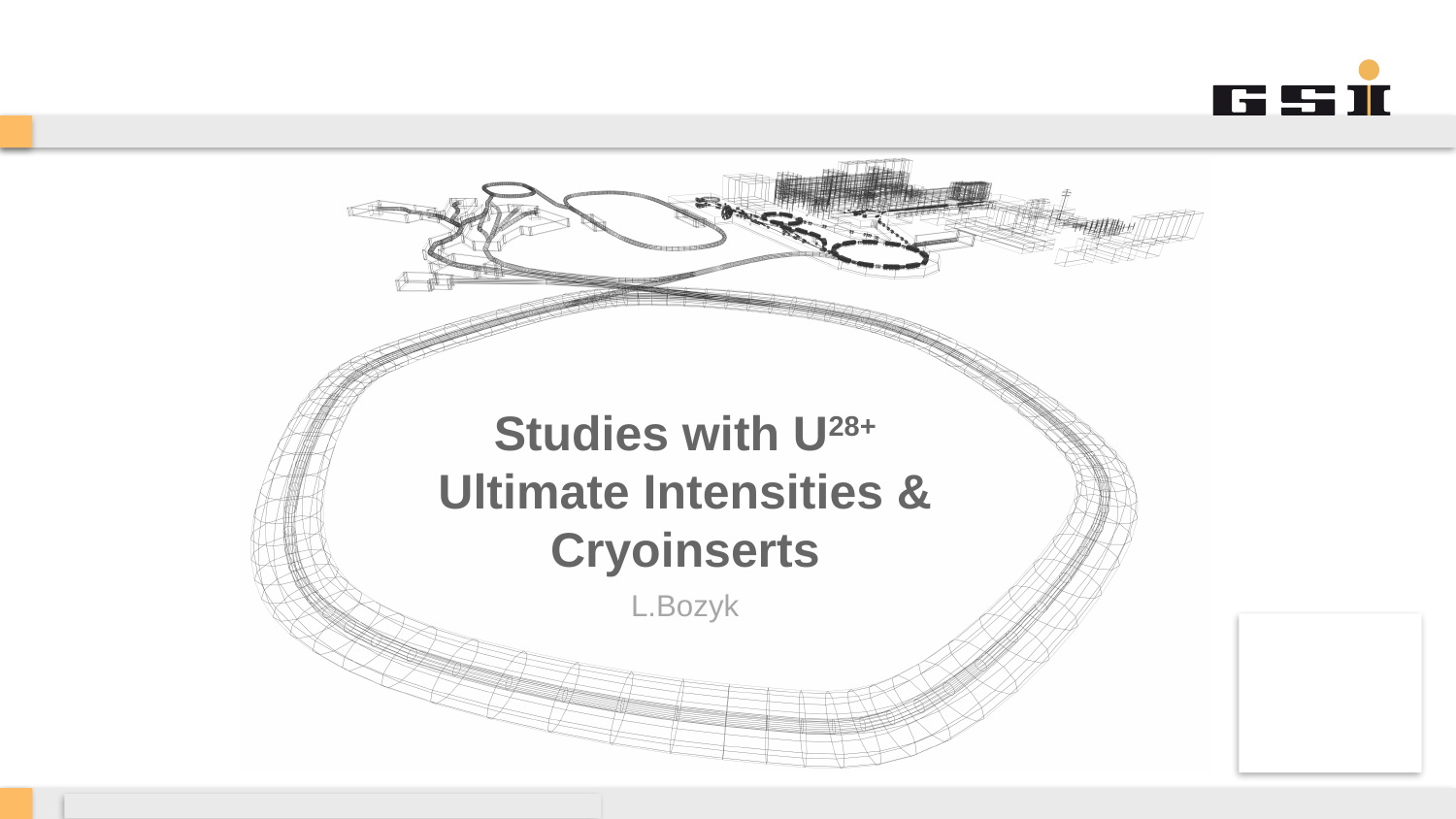

# Studies with U28+ Ultimate Intensities & Cryoinserts
L.Bozyk